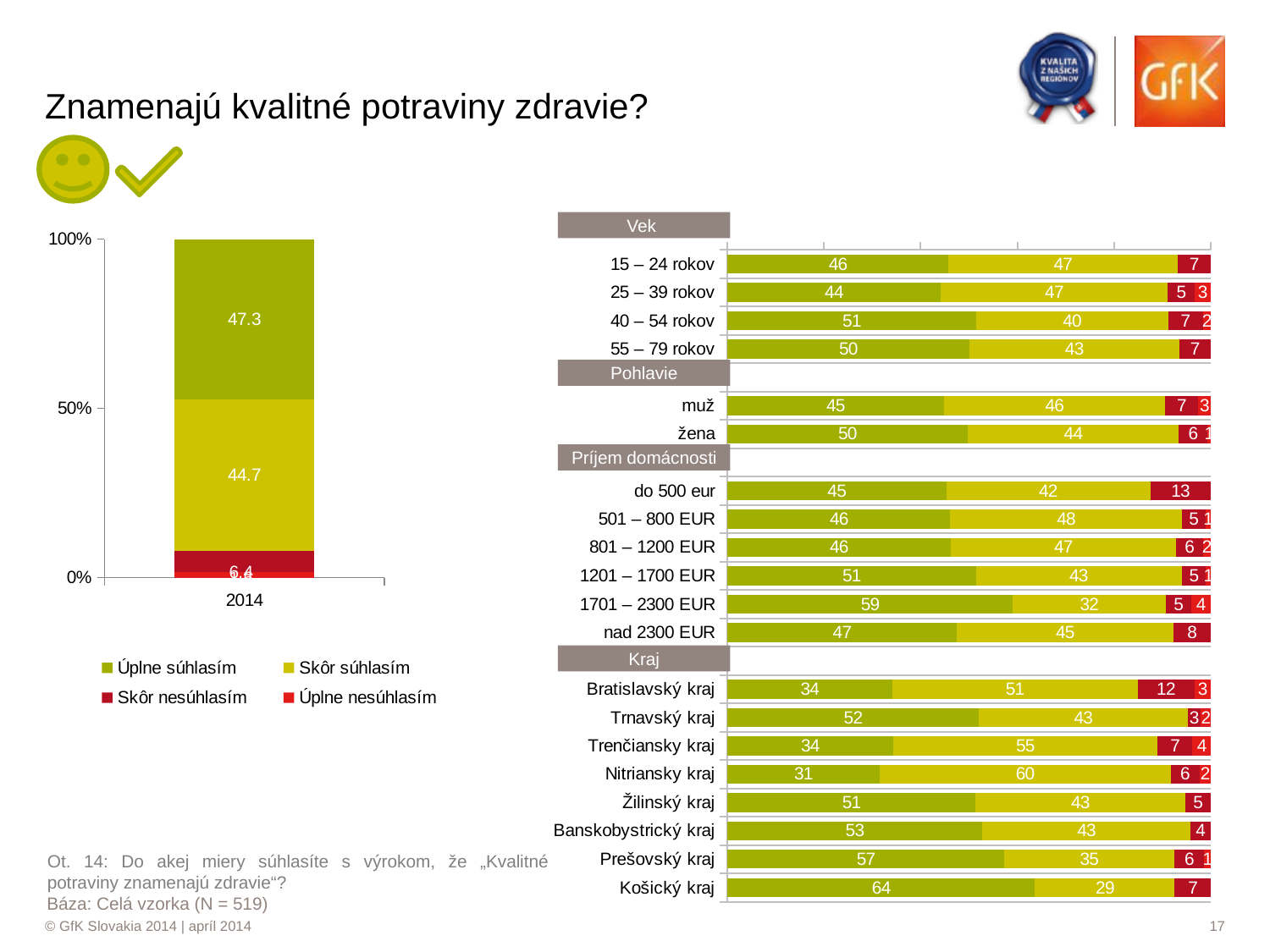

# Znamenajú kvalitné potraviny zdravie?

### Chart

| Category | Určite áno | Skôr áno | Skôr nie | Určite nie |
|---|---|---|---|---|
| 15 – 24 rokov | 45.7330623724978 | 47.38501666466588 | 6.881920962836281 | None |
| 25 – 39 rokov | 44.09693699330573 | 47.02568949474045 | 5.49696385208907 | 3.3804096598647186 |
| 40 – 54 rokov | 51.48856392950027 | 39.70031576846255 | 7.16249901147437 | 1.6486212905628048 |
| 55 – 79 rokov | 50.05133137332064 | 43.40084191243973 | 6.547826714239651 | None |
|  | None | None | None | None |
| muž | 44.751508810384664 | 45.84012295029948 | 6.8088574552730785 | 2.59951078404282 |
| žena | 49.68534583242107 | 43.70209394535678 | 5.974330980767953 | 0.6382292414541086 |
|  | None | None | None | None |
| do 500 eur | 45.2676954120966 | 42.232162142871445 | 12.500142445032012 | None |
| 501 – 800 EUR | 46.13284442128619 | 47.92395179531724 | 4.824946919876721 | 1.1182568635197956 |
| 801 – 1200 EUR | 46.189515674779805 | 46.62205764405423 | 5.559860814750937 | 1.6285658664150169 |
| 1201 – 1700 EUR | 51.41226943518566 | 42.55747213369482 | 5.0563414451339685 | 0.9739169859855679 |
| 1701 – 2300 EUR | 59.05907473415166 | 31.607841221273738 | 5.318307990998298 | 4.014776053576308 |
| nad 2300 EUR | 47.46140271569843 | 44.79778344337812 | 7.740813840923444 | None |
|  | None | None | None | None |
| Bratislavský kraj | 34.08648776246718 | 50.80897134531372 | 11.719233609397673 | 3.385307282821437 |
| Trnavský kraj | 51.99998792223186 | 43.2356331814021 | 2.679030088468525 | 2.085348807897494 |
| Trenčiansky kraj | 34.245370657822875 | 54.752274929710154 | 7.198002712833209 | 3.8043516996337914 |
| Nitriansky kraj | 31.485911704359214 | 60.21801685967671 | 5.98073488526285 | 2.3153365507012262 |
| Žilinský kraj | 51.354469866687936 | 43.322211712531036 | 5.323318420780994 | None |
| Banskobystrický kraj | 52.75101730647648 | 43.07553723512529 | 4.17344545839823 | None |
| Prešovský kraj | 57.31019286557978 | 35.13185492389132 | 6.225785603803219 | 1.3321666067257123 |
| Košický kraj | 63.64987261843392 | 28.902492721136312 | 7.44763466042976 | None |
Vek

### Chart

| Category | Úplne nesúhlasím | Skôr nesúhlasím | Skôr súhlasím | Úplne súhlasím |
|---|---|---|---|---|
| 2014 | 1.5796444559220304 | 6.374903720028238 | 44.728347948425636 | 47.31710387562402 |
Pohlavie
Príjem domácnosti
Kraj
Ot. 14: Do akej miery súhlasíte s výrokom, že „Kvalitné potraviny znamenajú zdravie“?
Báza: Celá vzorka (N = 519)
17